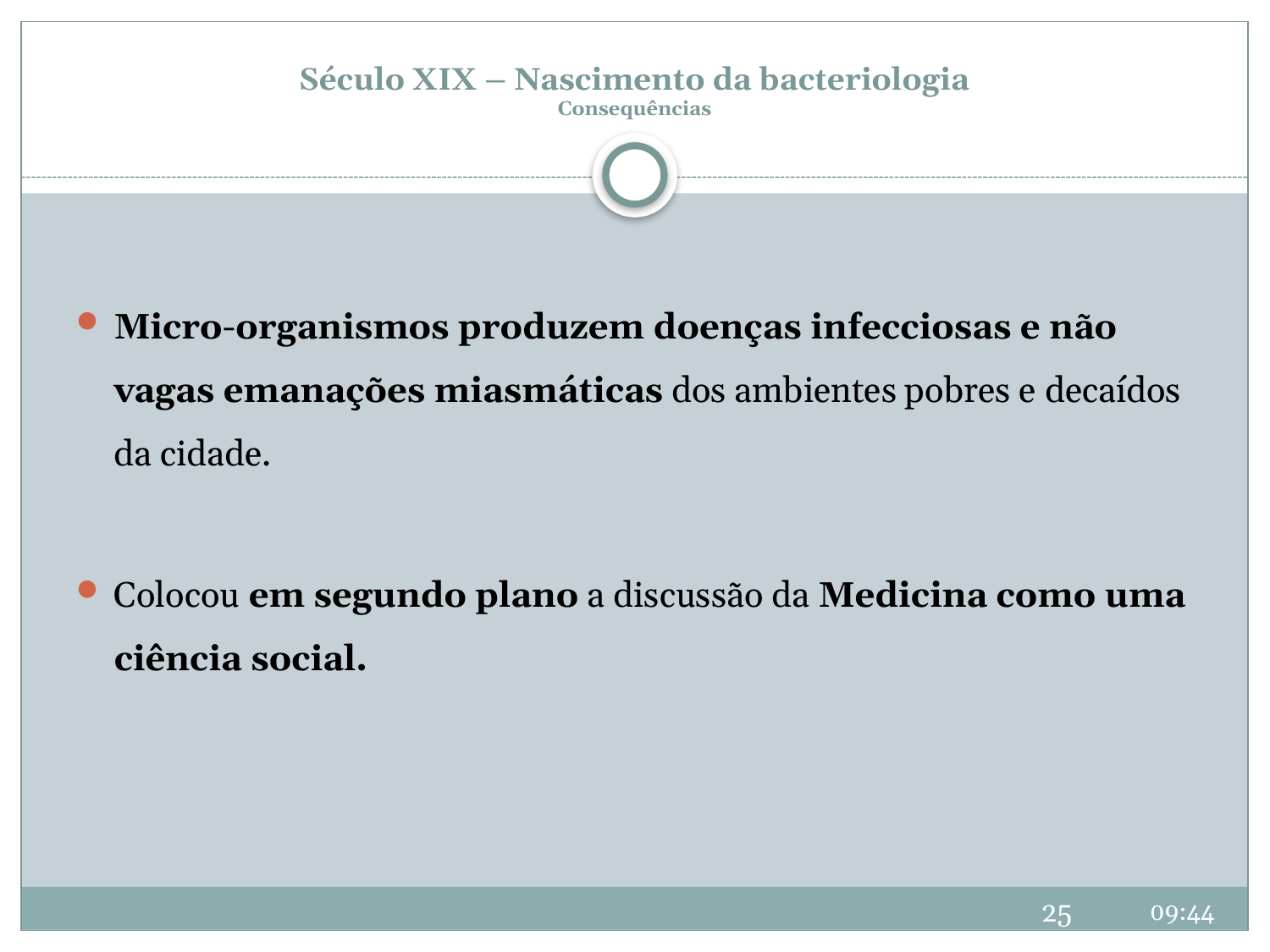

# Século XIX – Nascimento da bacteriologia Consequências
Micro-organismos produzem doenças infecciosas e não vagas emanações miasmáticas dos ambientes pobres e decaídos da cidade.

Colocou em segundo plano a discussão da Medicina como uma ciência social.
25
09:44